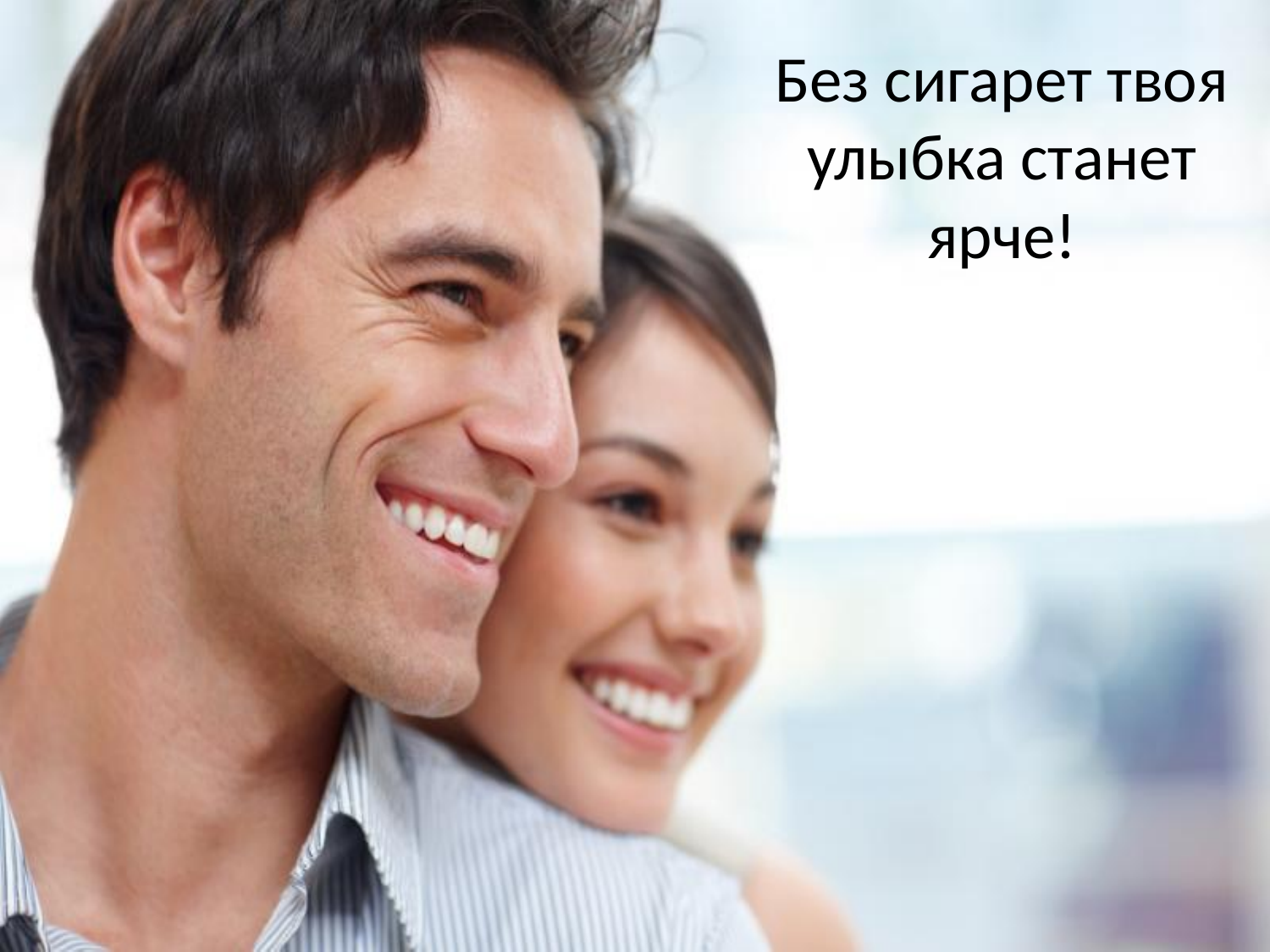

# Без сигарет твоя улыбка станет ярче!